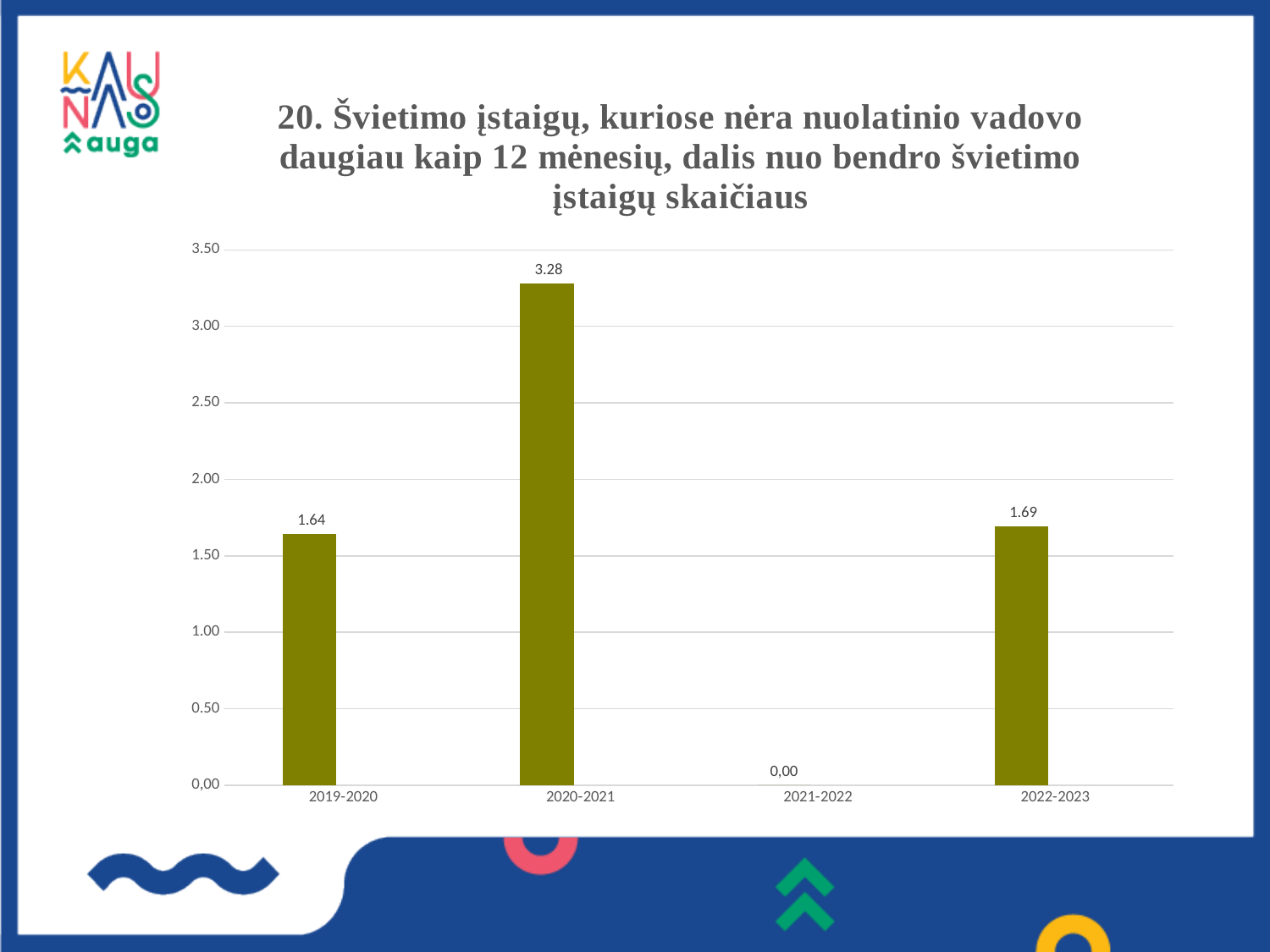

### Chart: 20. Švietimo įstaigų, kuriose nėra nuolatinio vadovo daugiau kaip 12 mėnesių, dalis nuo bendro švietimo įstaigų skaičiaus

| Category |  |  |
|---|---|---|
| 2019-2020 | 1.64 | None |
| 2020-2021 | 3.28 | None |
| 2021-2022 | 0.0 | None |
| 2022-2023 | 1.69 | None |